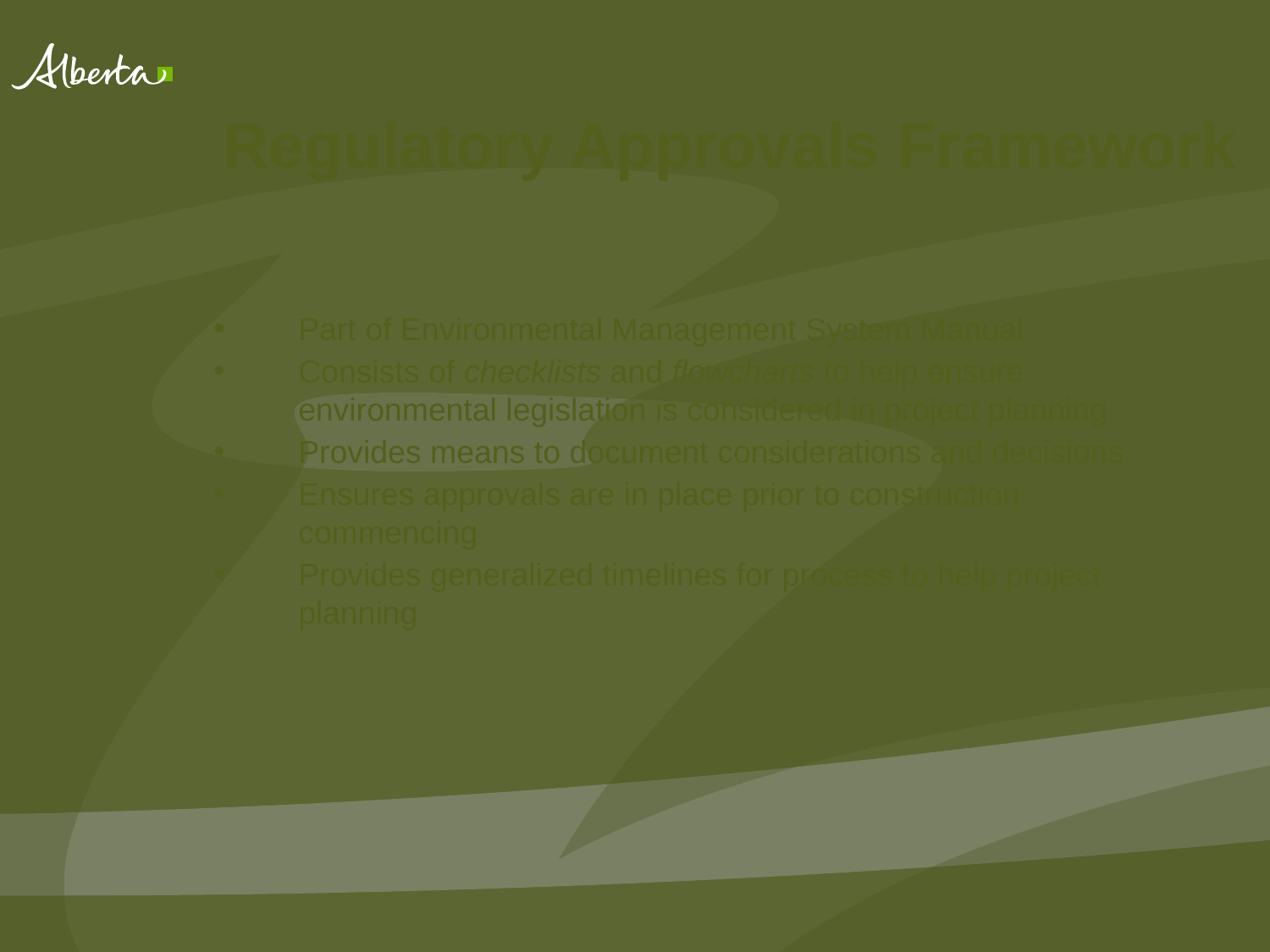

Regulatory Approvals Framework
Part of Environmental Management System Manual
Consists of checklists and flowcharts to help ensure environmental legislation is considered in project planning
Provides means to document considerations and decisions
Ensures approvals are in place prior to construction commencing
Provides generalized timelines for process to help project planning